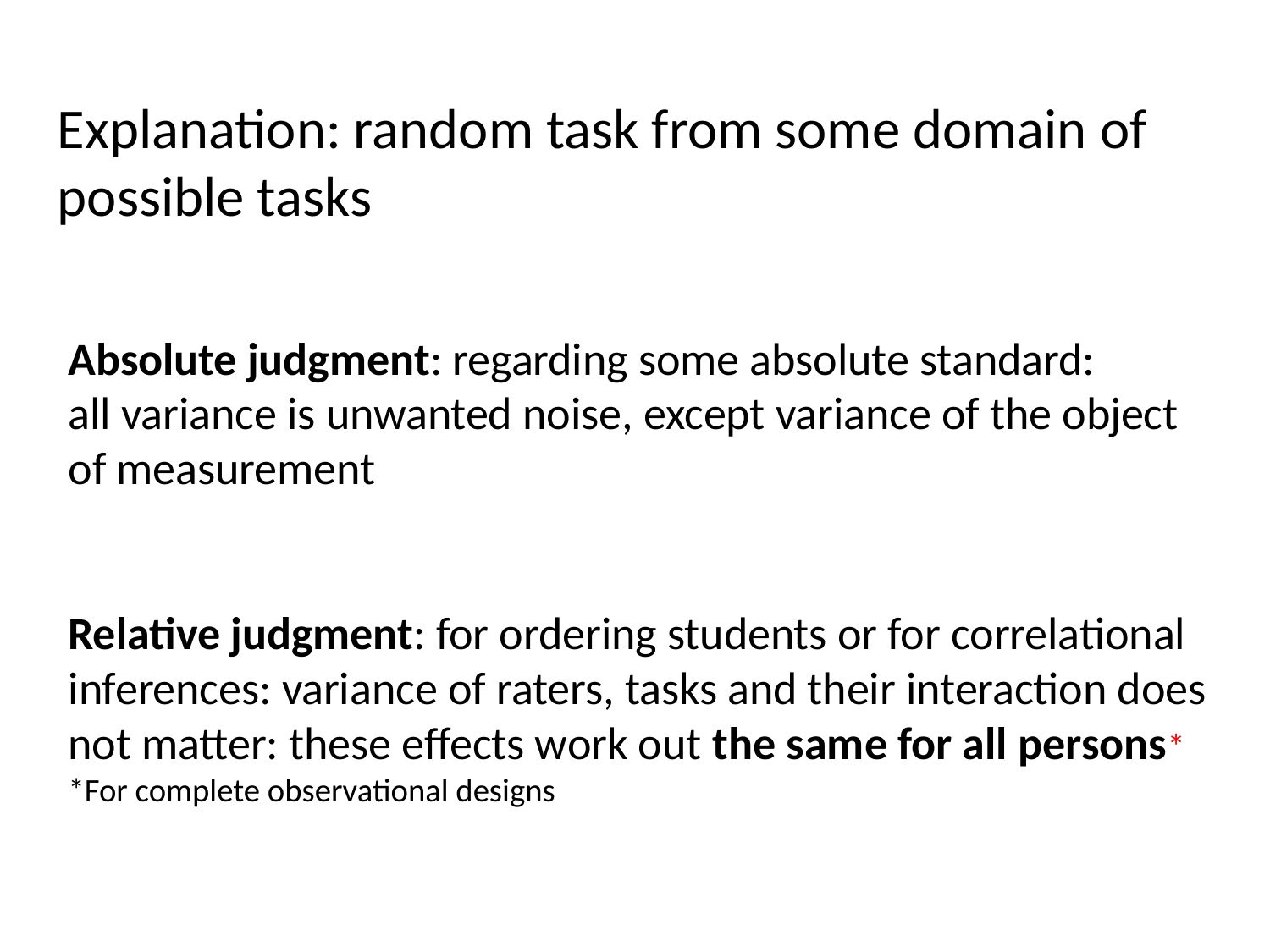

Explanation: random task from some domain of possible tasks

# Absolute judgment: regarding some absolute standard: all variance is unwanted noise, except variance of the object of measurement Relative judgment: for ordering students or for correlational inferences: variance of raters, tasks and their interaction does not matter: these effects work out the same for all persons* *For complete observational designs